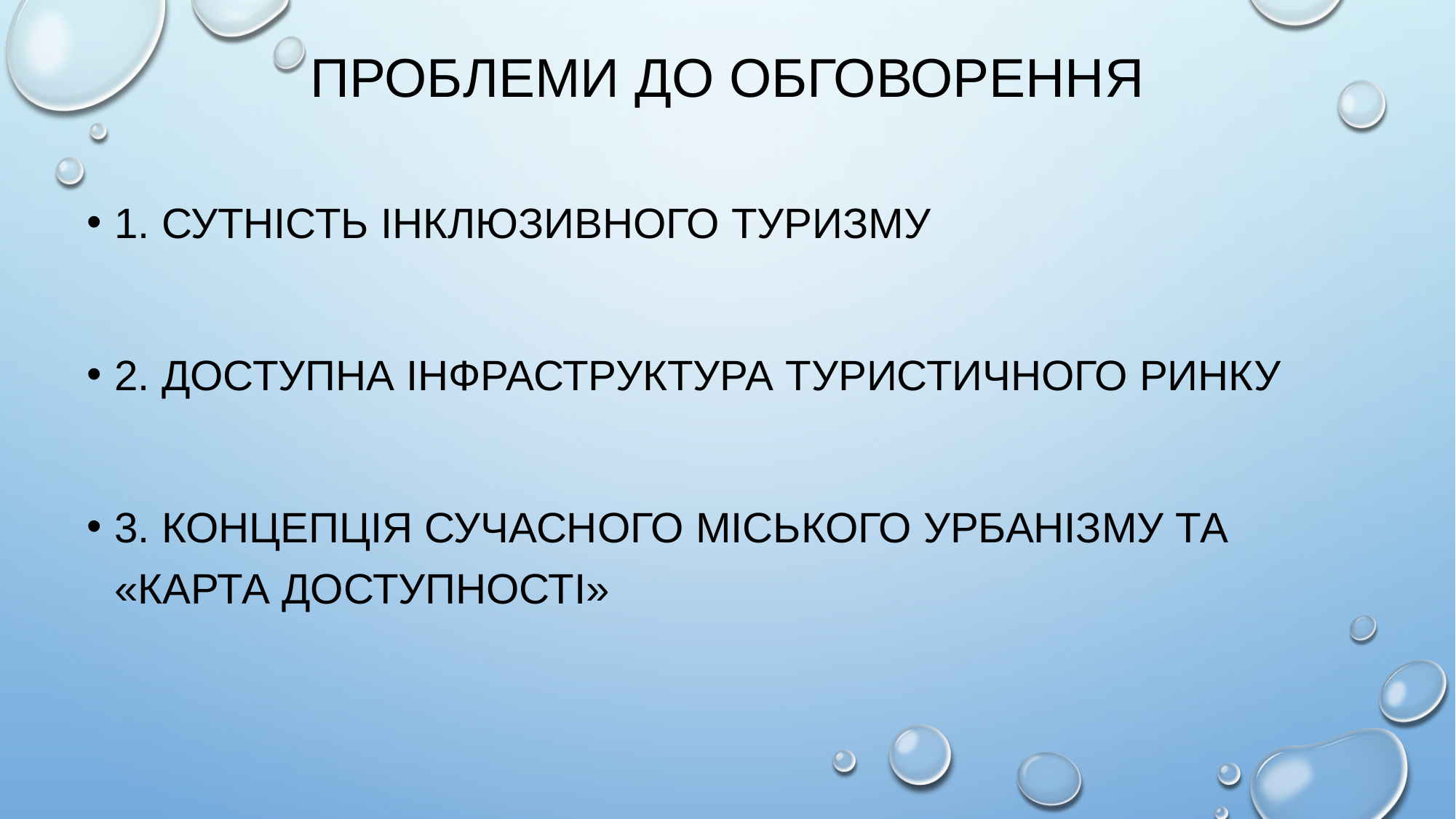

# Проблеми до обговорення
1. сутність інклюзивного туризму

2. доступна інфраструктура туристичного ринку

3. концепція сучасного міського урбанізму та «карта доступності»